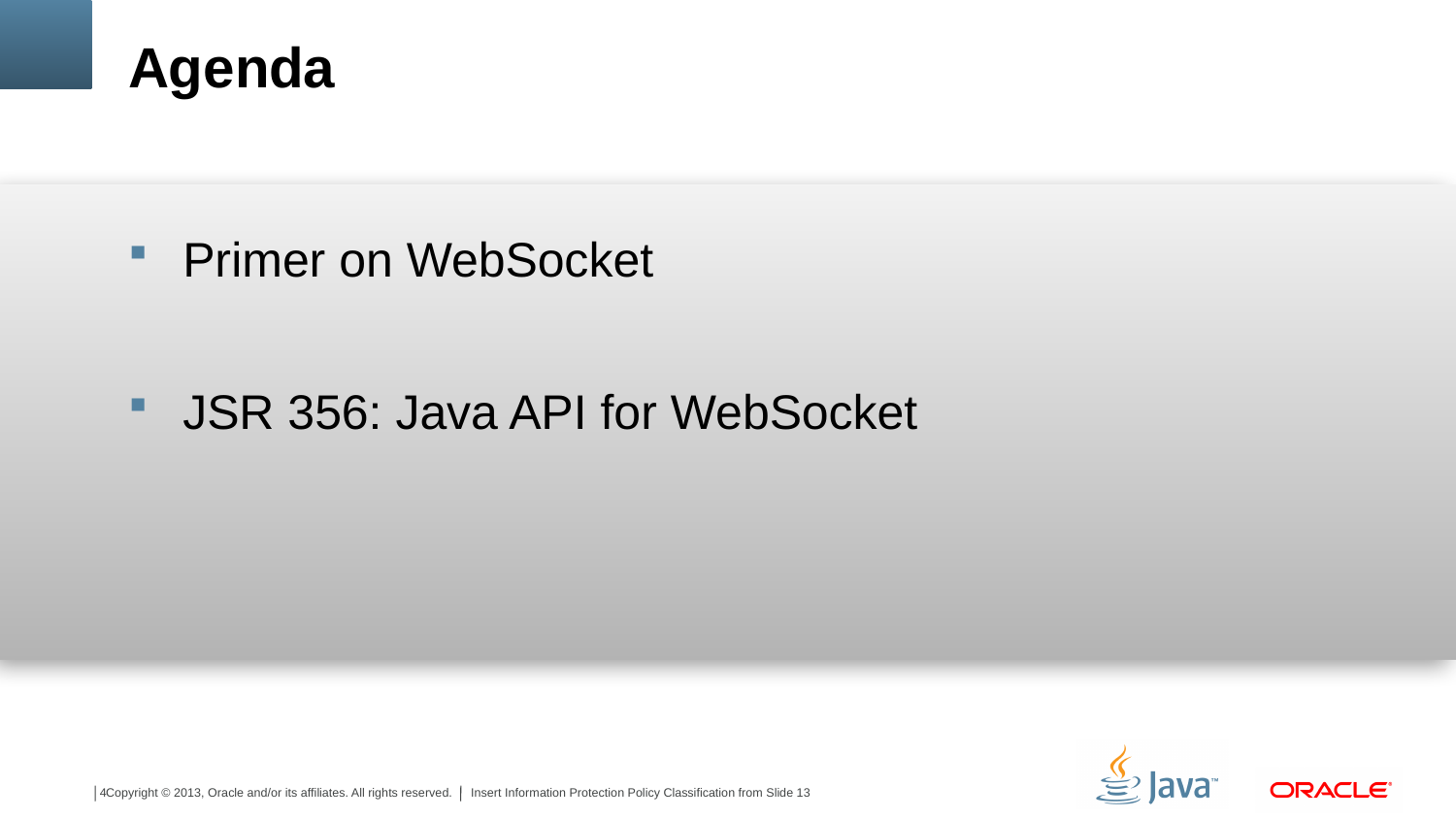

# Agenda
Primer on WebSocket
JSR 356: Java API for WebSocket